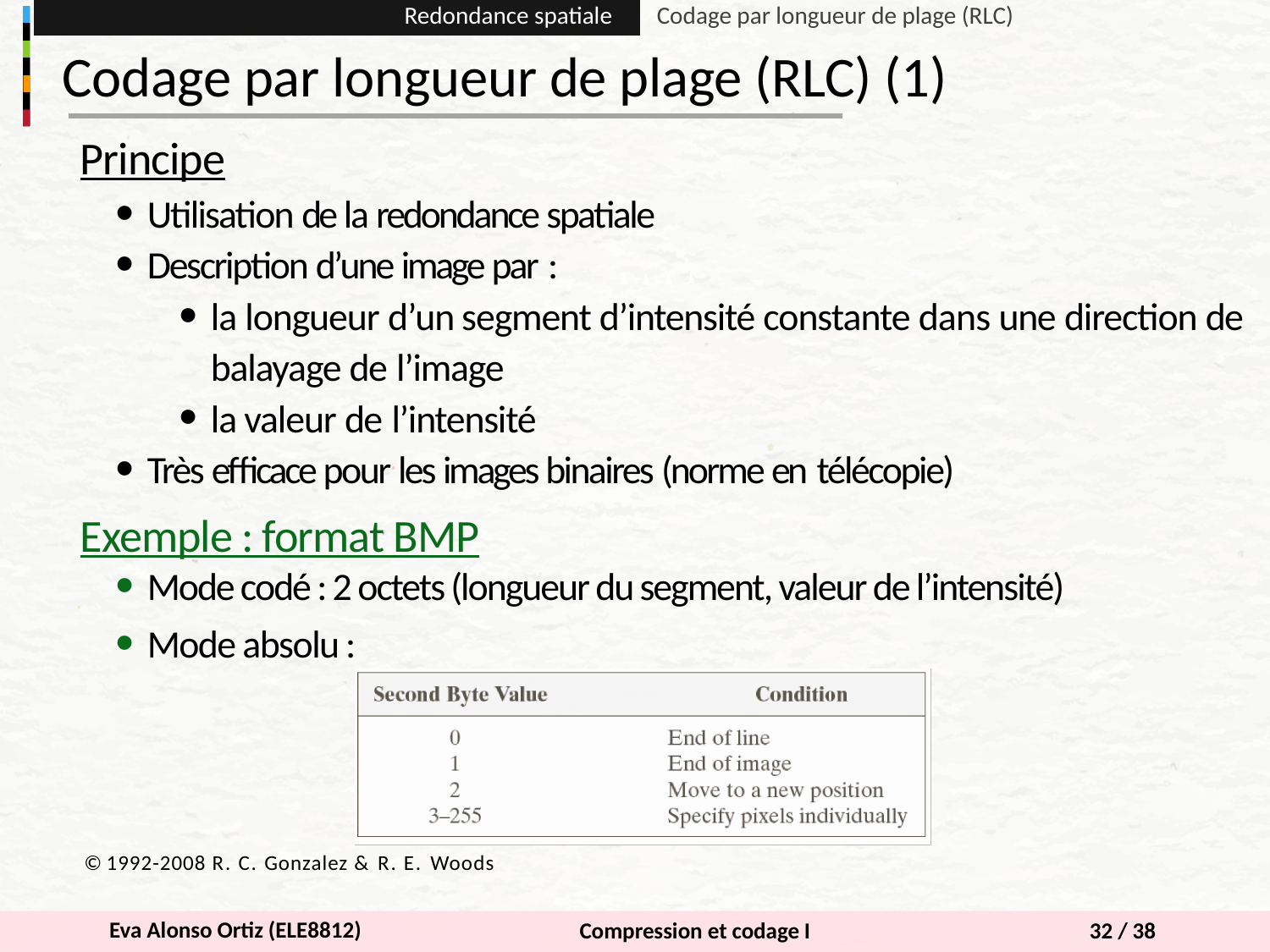

Redondance spatiale
Codage par longueur de plage (RLC)

Codage par longueur de plage (RLC) (1)
Codage de source
Principe
Utilisation de la redondance spatiale
Description d’une image par :
la longueur d’un segment d’intensité constante dans une direction de  balayage de l’image
la valeur de l’intensité
Très eﬃcace pour les images binaires (norme en télécopie)
Exemple : format BMP
Mode codé : 2 octets (longueur du segment, valeur de l’intensité)
Mode absolu :

© 1992-2008 R. C. Gonzalez & R. E. Woods